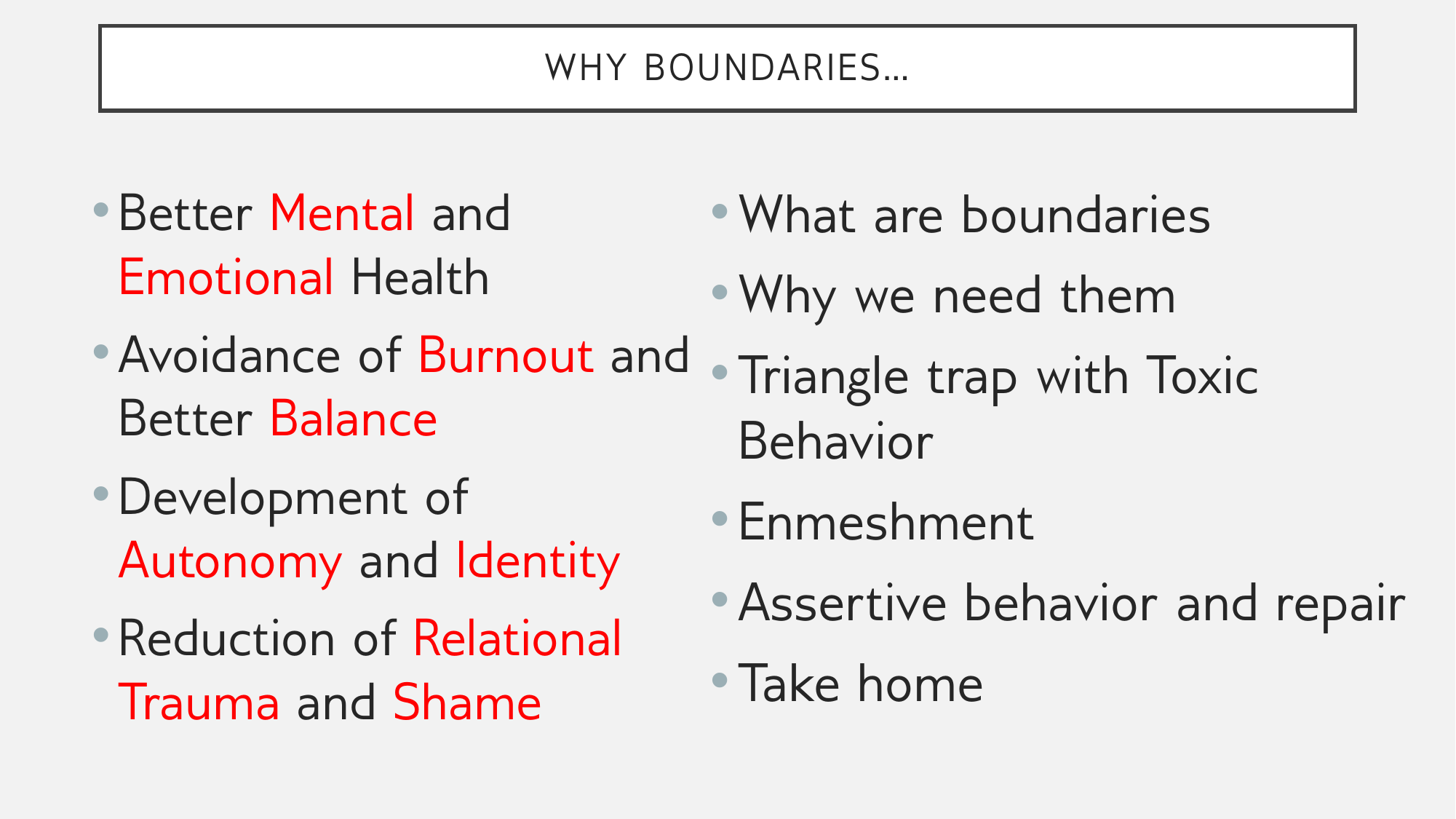

# Why Boundaries…
Better Mental and Emotional Health
Avoidance of Burnout and Better Balance
Development of Autonomy and Identity
Reduction of Relational Trauma and Shame

What are boundaries
Why we need them
Triangle trap with Toxic Behavior
Enmeshment
Assertive behavior and repair
Take home